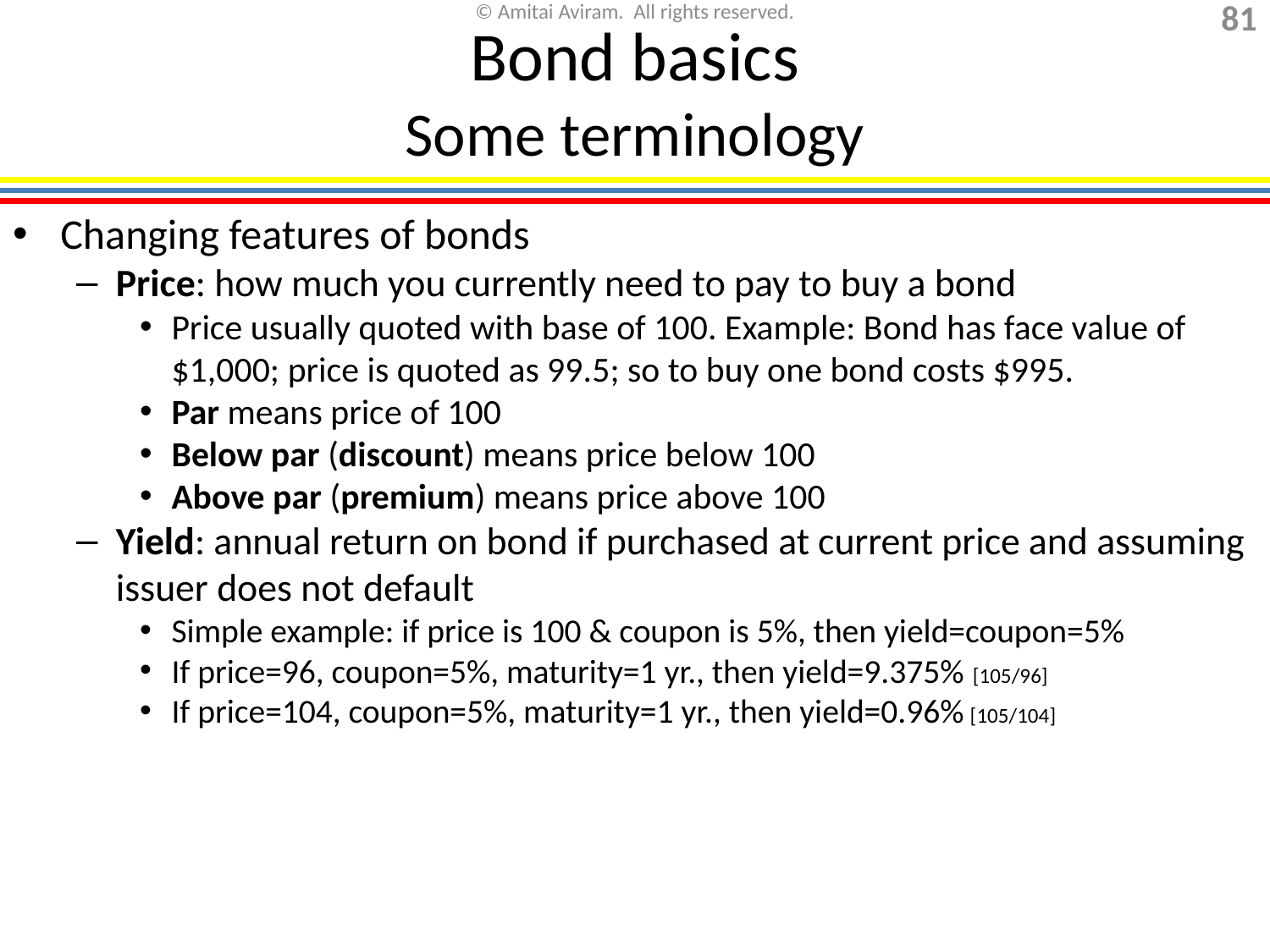

Bond basics
Some terminology
Changing features of bonds
Price: how much you currently need to pay to buy a bond
Price usually quoted with base of 100. Example: Bond has face value of $1,000; price is quoted as 99.5; so to buy one bond costs $995.
Par means price of 100
Below par (discount) means price below 100
Above par (premium) means price above 100
Yield: annual return on bond if purchased at current price and assuming issuer does not default
Simple example: if price is 100 & coupon is 5%, then yield=coupon=5%
If price=96, coupon=5%, maturity=1 yr., then yield=9.375% [105/96]
If price=104, coupon=5%, maturity=1 yr., then yield=0.96% [105/104]